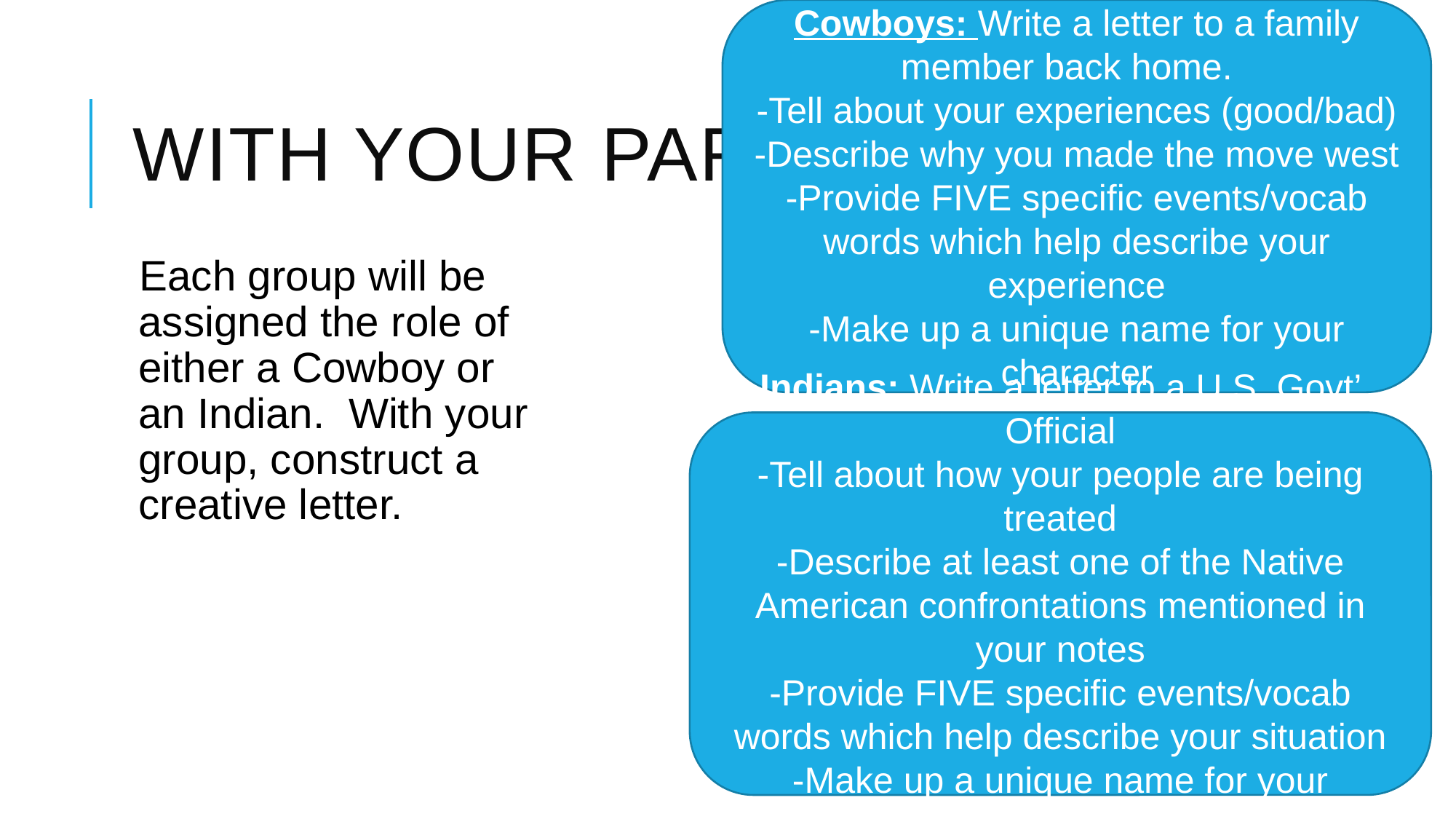

Cowboys: Write a letter to a family member back home.
-Tell about your experiences (good/bad)
-Describe why you made the move west
-Provide FIVE specific events/vocab words which help describe your experience
-Make up a unique name for your character
# With your partner:
Each group will be assigned the role of either a Cowboy or an Indian.  With your group, construct a creative letter.
Indians: Write a letter to a U.S. Govt’ Official
-Tell about how your people are being treated
-Describe at least one of the Native American confrontations mentioned in your notes
-Provide FIVE specific events/vocab words which help describe your situation
-Make up a unique name for your character